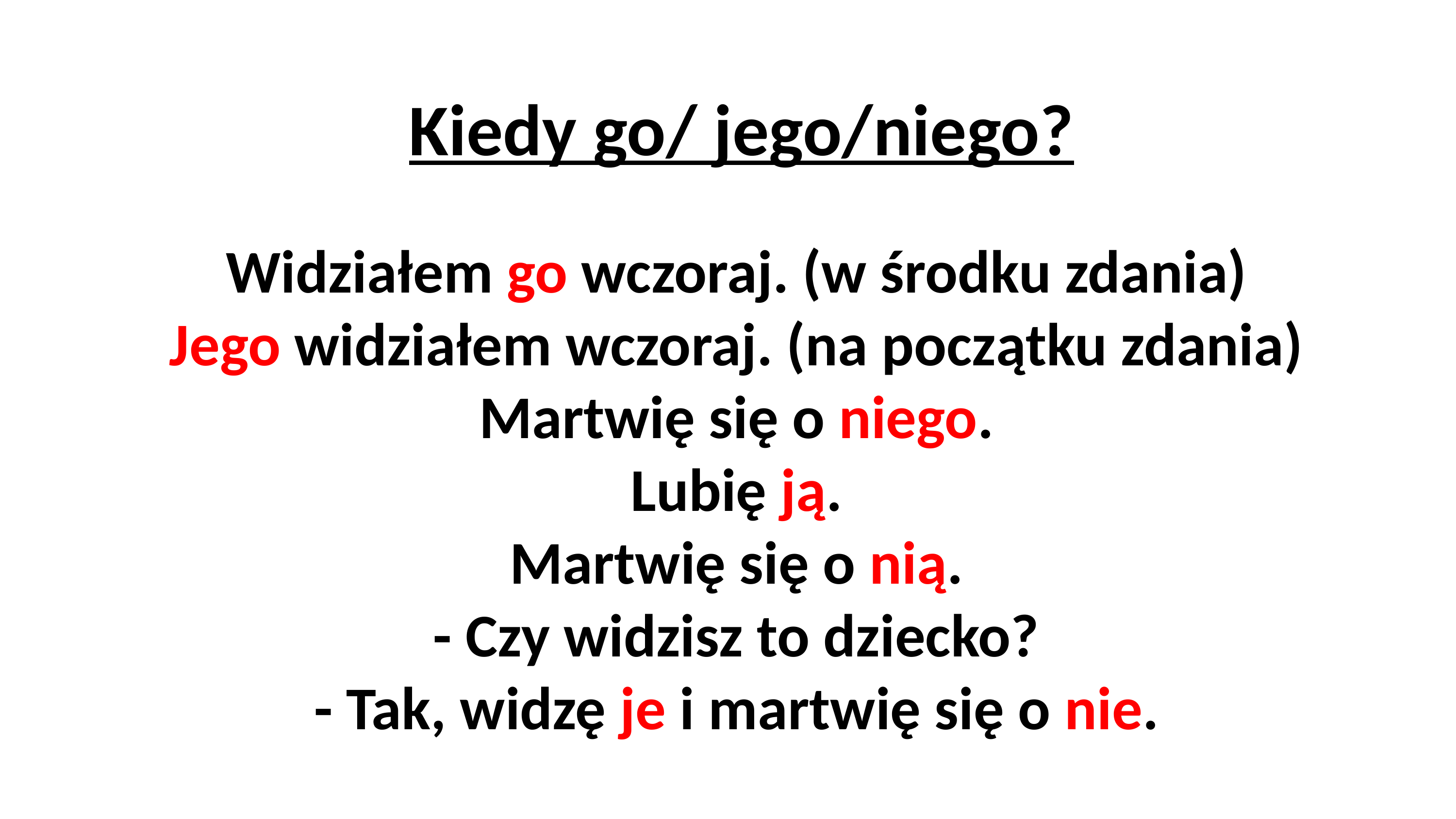

Kiedy go/ jego/niego?
# Widziałem go wczoraj. (w środku zdania) Jego widziałem wczoraj. (na początku zdania) Martwię się o niego. Lubię ją. Martwię się o nią. - Czy widzisz to dziecko? - Tak, widzę je i martwię się o nie.